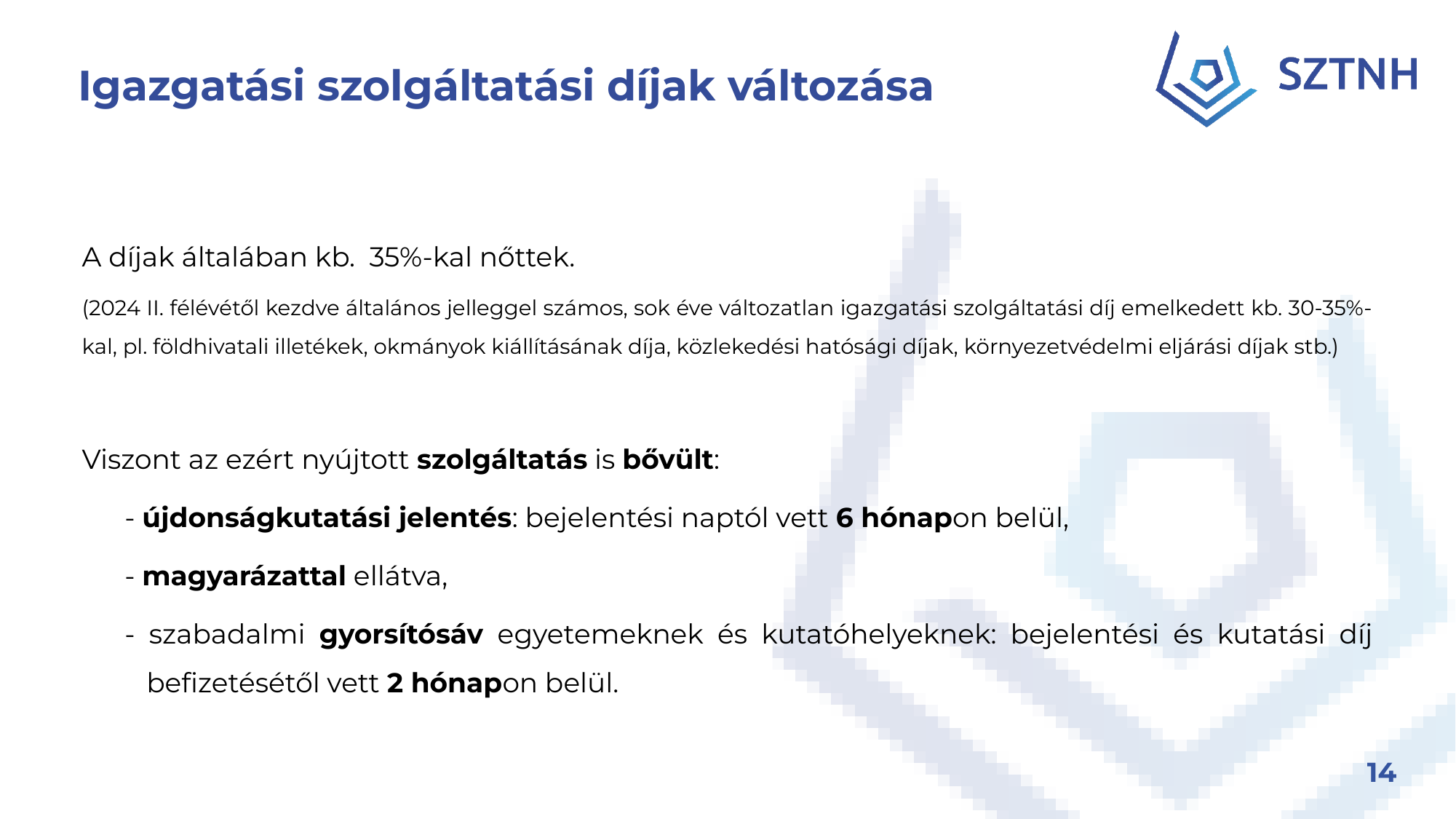

# Igazgatási szolgáltatási díjak változása
A díjak általában kb.  35%-kal nőttek.
(2024 II. félévétől kezdve általános jelleggel számos, sok éve változatlan igazgatási szolgáltatási díj emelkedett kb. 30-35%-kal, pl. földhivatali illetékek, okmányok kiállításának díja, közlekedési hatósági díjak, környezetvédelmi eljárási díjak stb.)

Viszont az ezért nyújtott szolgáltatás is bővült:
- újdonságkutatási jelentés: bejelentési naptól vett 6 hónapon belül,
- magyarázattal ellátva,
- szabadalmi gyorsítósáv egyetemeknek és kutatóhelyeknek: bejelentési és kutatási díj befizetésétől vett 2 hónapon belül.
14